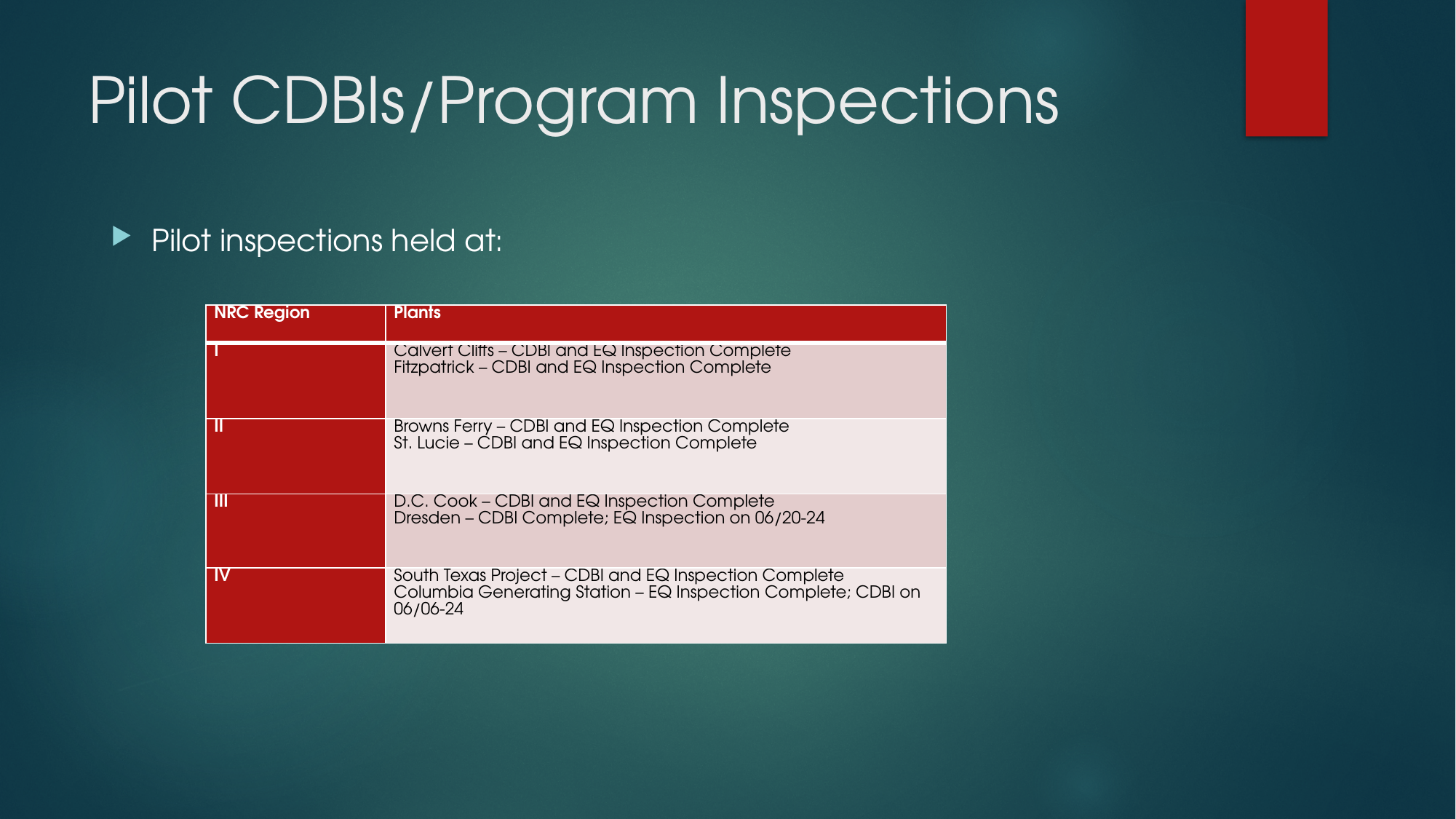

# Pilot CDBIs/Program Inspections
Pilot inspections held at:

| NRC Region | Plants |
| --- | --- |
| I | Calvert Cliffs – CDBI and EQ Inspection Complete Fitzpatrick – CDBI and EQ Inspection Complete |
| II | Browns Ferry – CDBI and EQ Inspection Complete St. Lucie – CDBI and EQ Inspection Complete |
| III | D.C. Cook – CDBI and EQ Inspection Complete Dresden – CDBI Complete; EQ Inspection on 06/20-24 |
| IV | South Texas Project – CDBI and EQ Inspection Complete Columbia Generating Station – EQ Inspection Complete; CDBI on 06/06-24 |